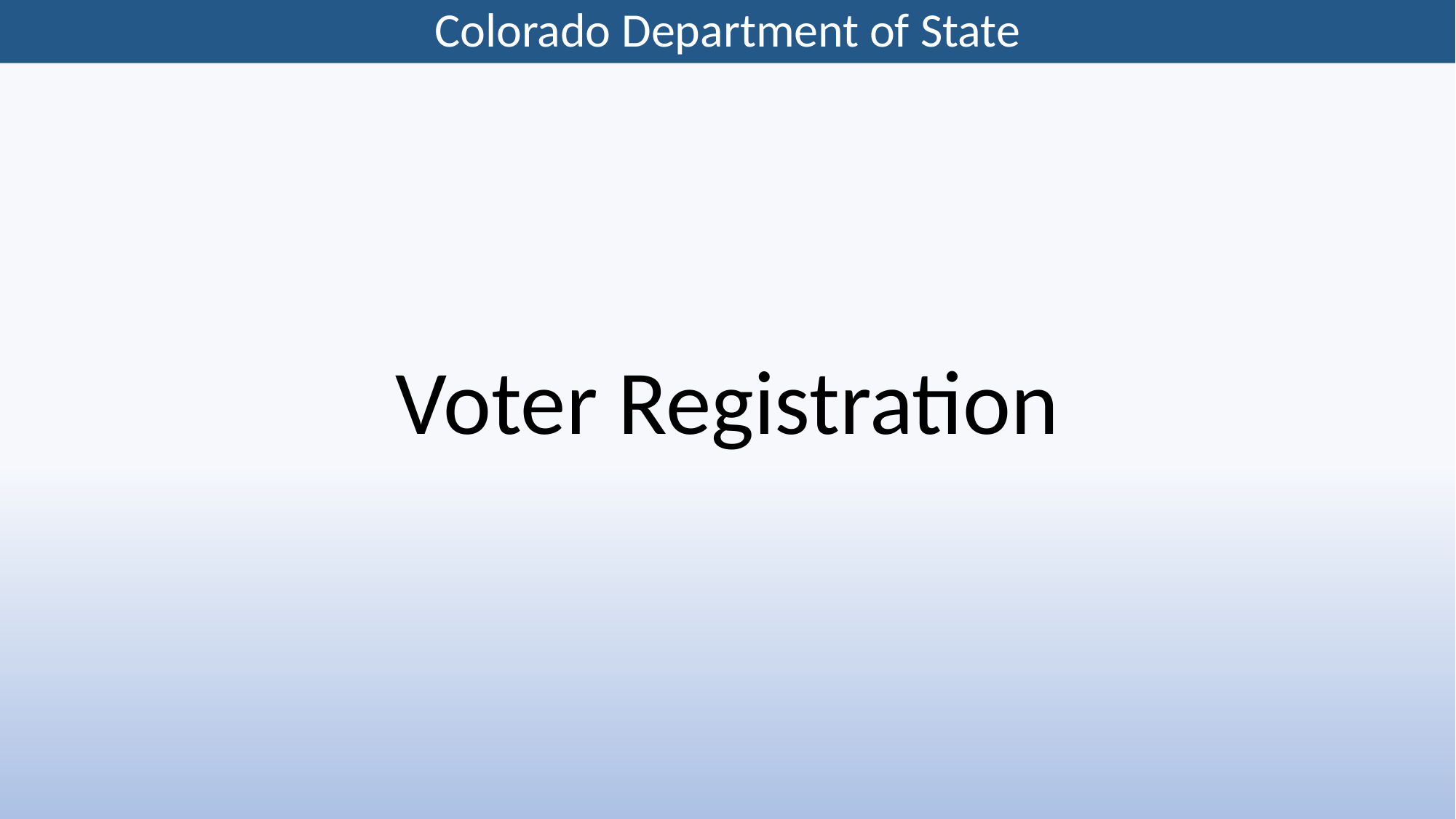

Colorado Department of State
# Voter Registration